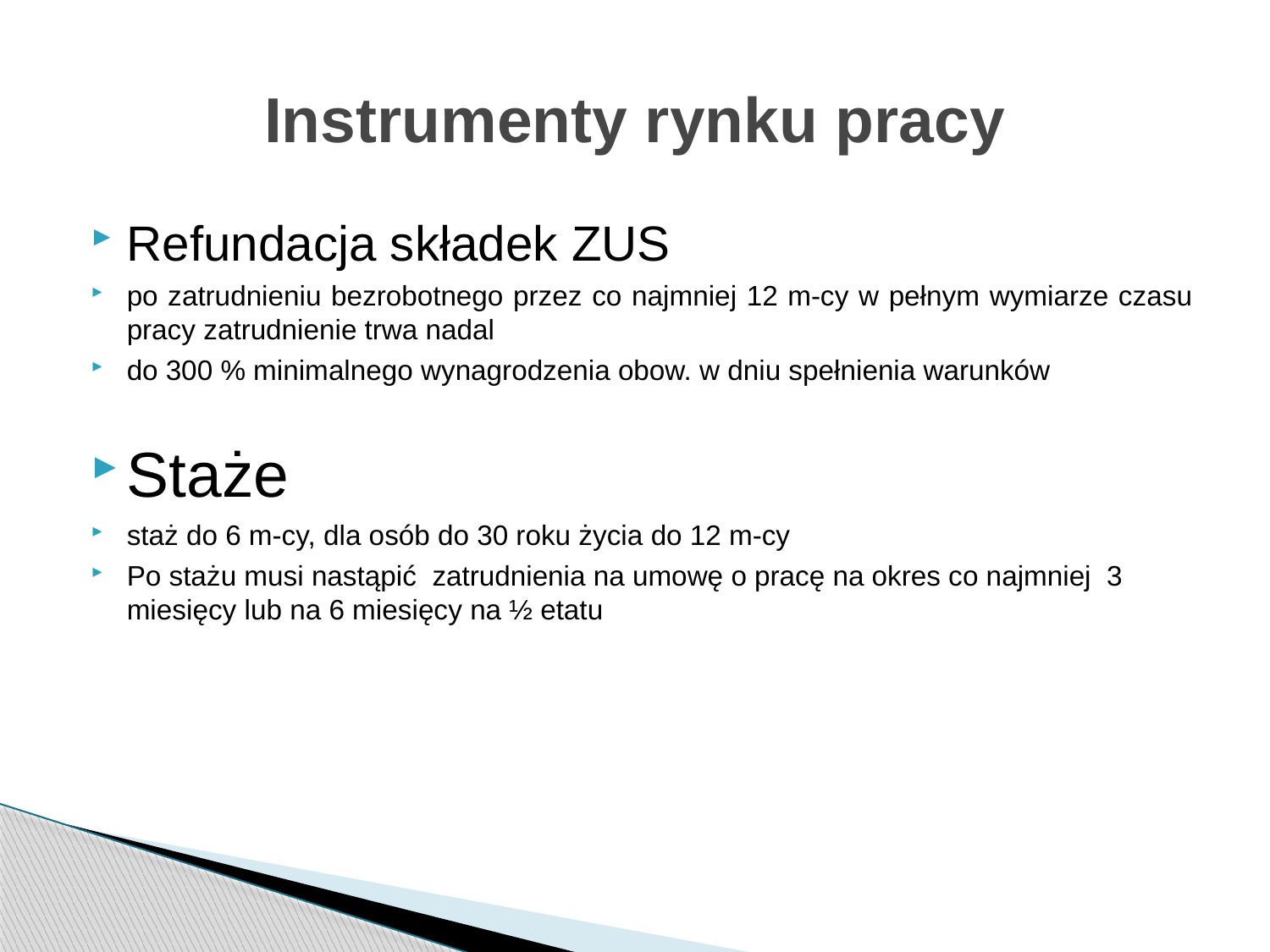

# Instrumenty rynku pracy
Refundacja składek ZUS
po zatrudnieniu bezrobotnego przez co najmniej 12 m-cy w pełnym wymiarze czasu pracy zatrudnienie trwa nadal
do 300 % minimalnego wynagrodzenia obow. w dniu spełnienia warunków

Staże
staż do 6 m-cy, dla osób do 30 roku życia do 12 m-cy
Po stażu musi nastąpić  zatrudnienia na umowę o pracę na okres co najmniej  3 miesięcy lub na 6 miesięcy na ½ etatu